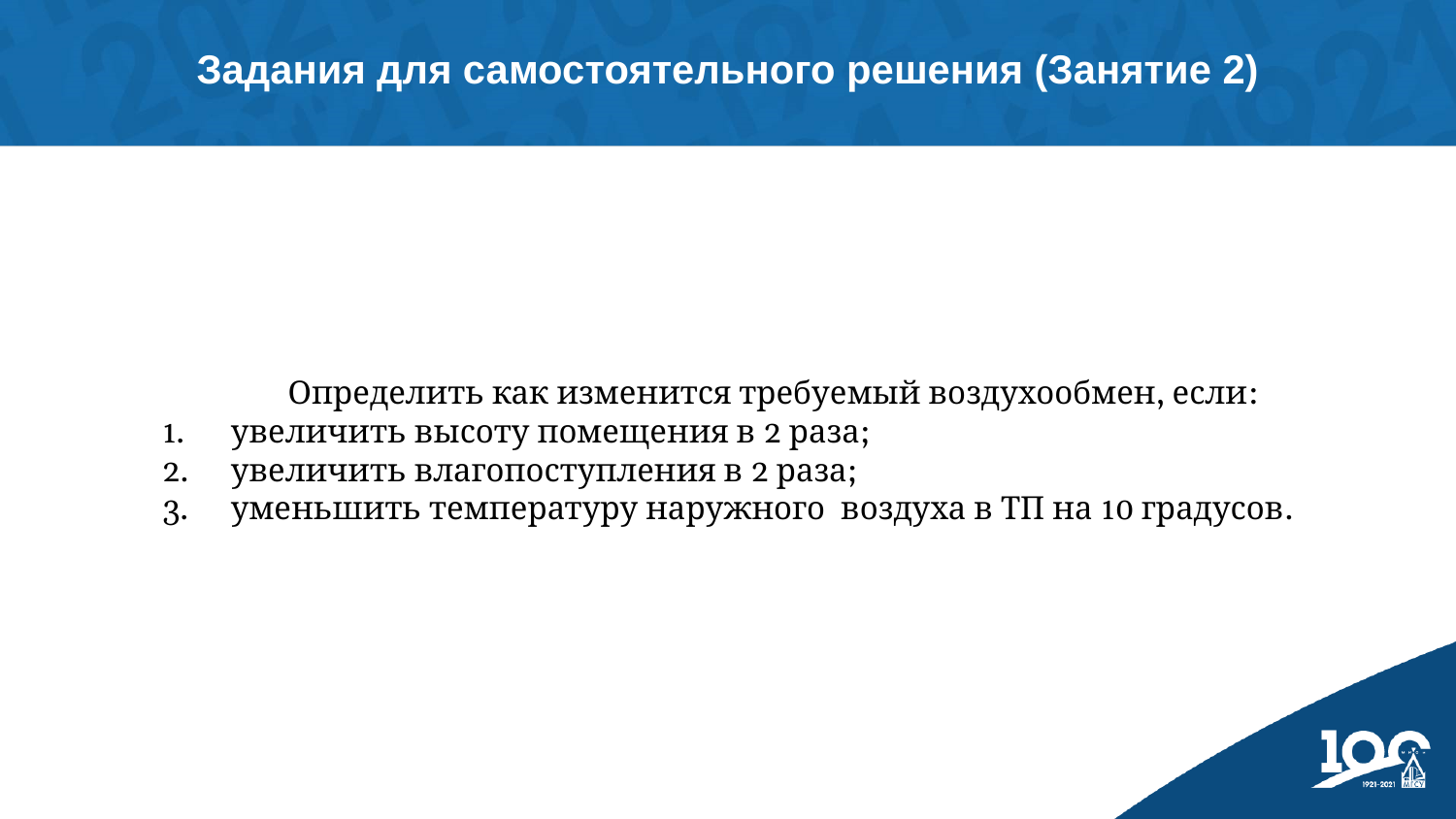

Задания для самостоятельного решения (Занятие 2)

Определить как изменится требуемый воздухообмен, если:
увеличить высоту помещения в 2 раза;
увеличить влагопоступления в 2 раза;
уменьшить температуру наружного  воздуха в ТП на 10 градусов.